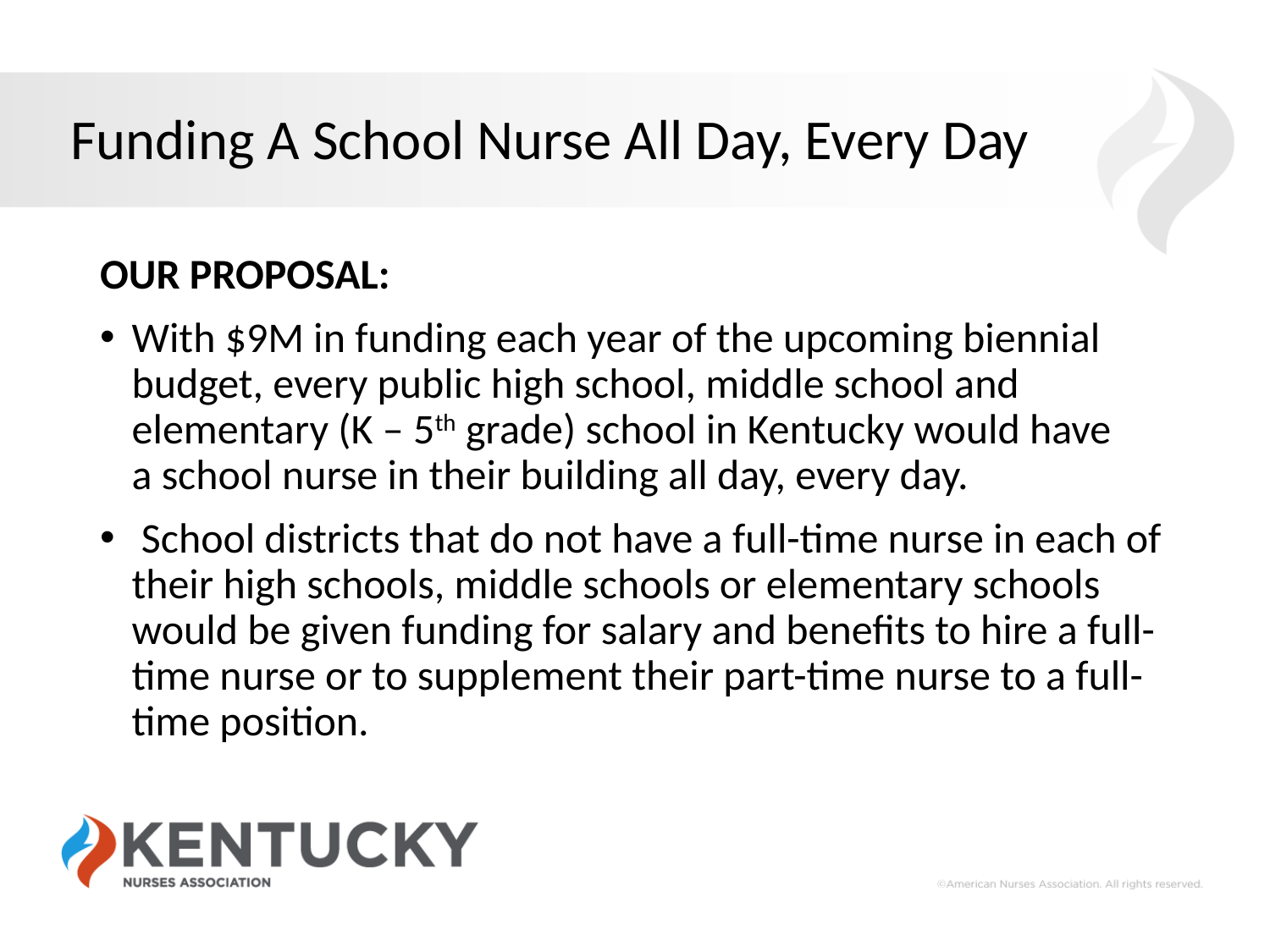

# Funding A School Nurse All Day, Every Day
OUR PROPOSAL:
With $9M in funding each year of the upcoming biennial budget, every public high school, middle school and elementary (K – 5th grade) school in Kentucky would have
a school nurse in their building all day, every day.
 School districts that do not have a full-time nurse in each of their high schools, middle schools or elementary schools  would be given funding for salary and benefits to hire a full-time nurse or to supplement their part-time nurse to a full-time position.